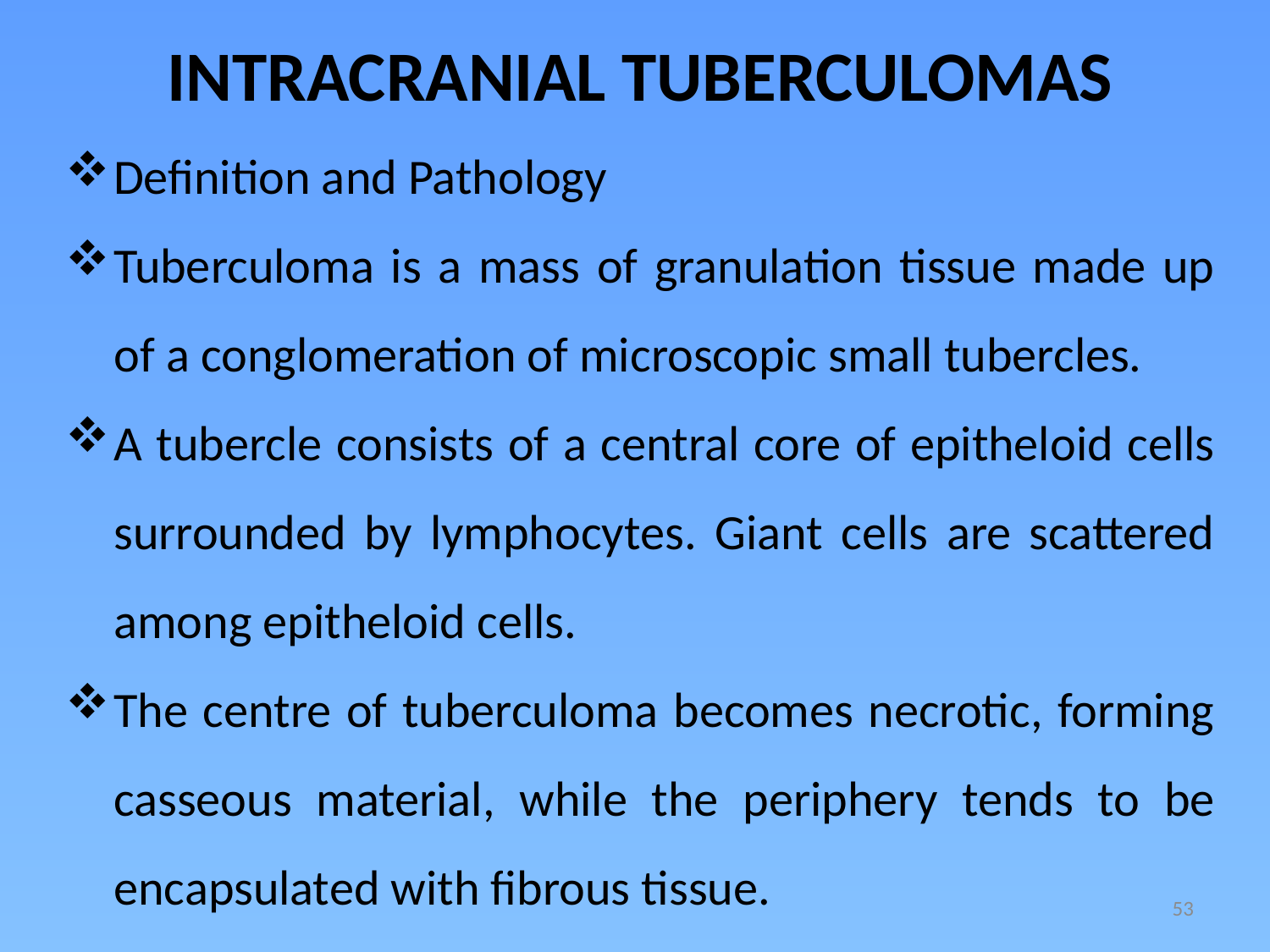

INTRACRANIAL TUBERCULOMAS
Definition and Pathology
Tuberculoma is a mass of granulation tissue made up of a conglomeration of microscopic small tubercles.
A tubercle consists of a central core of epitheloid cells surrounded by lymphocytes. Giant cells are scattered among epitheloid cells.
The centre of tuberculoma becomes necrotic, forming casseous material, while the periphery tends to be encapsulated with fibrous tissue.

53